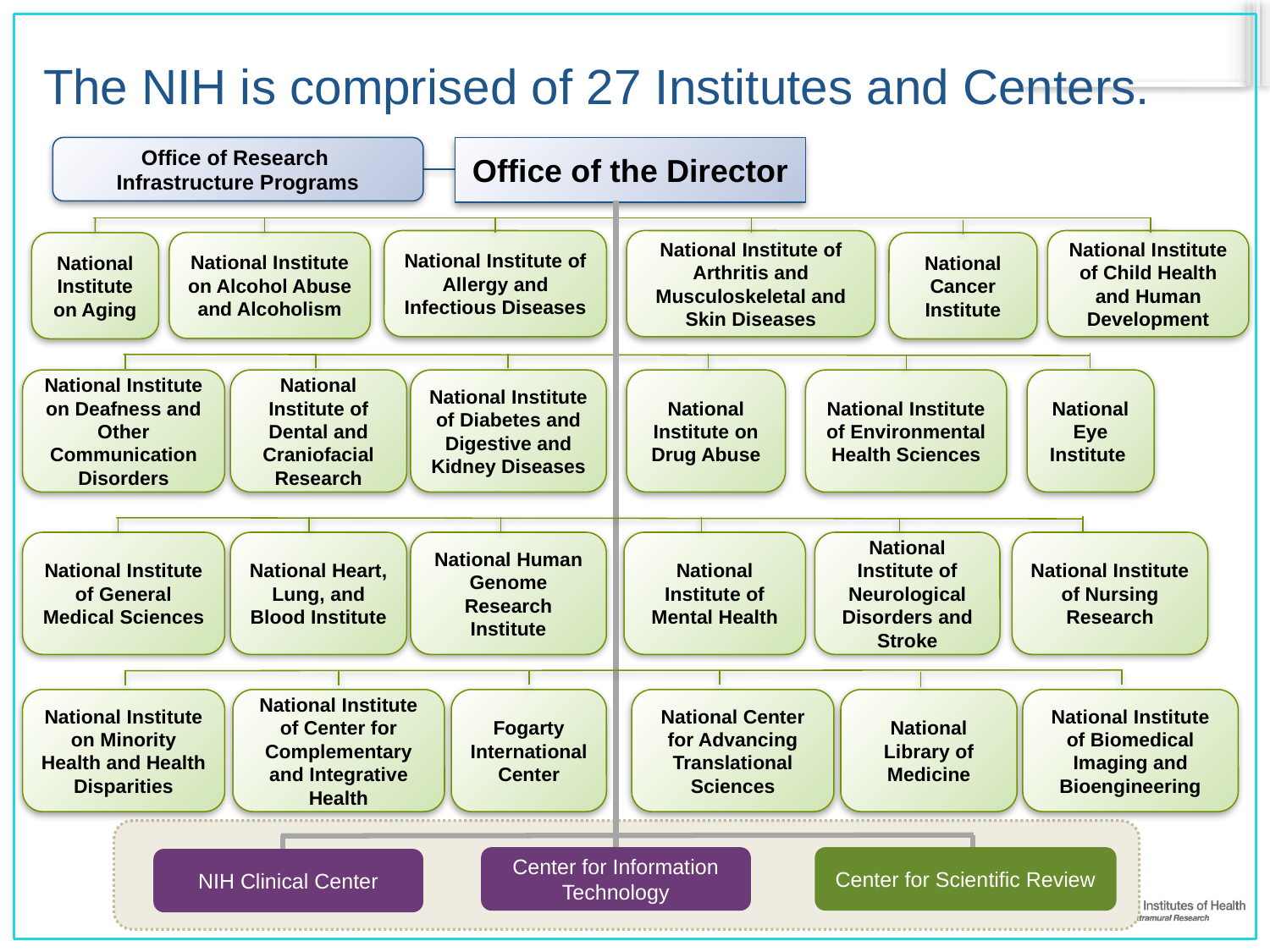

# The NIH is comprised of 27 Institutes and Centers.
Office of Research
Infrastructure Programs
Office of the Director
National Institute of Allergy and Infectious Diseases
National Institute of Arthritis and Musculoskeletal and Skin Diseases
National Institute of Child Health and Human Development
National Institute on Alcohol Abuse and Alcoholism
National Cancer Institute
National Institute on Aging
National Institute on Deafness and Other Communication Disorders
National Institute of Dental and Craniofacial Research
National Institute of Diabetes and Digestive and Kidney Diseases
National Institute on Drug Abuse
National Institute of Environmental Health Sciences
National Eye Institute
National Institute of General Medical Sciences
National Heart, Lung, and Blood Institute
National Human Genome Research Institute
National Institute of Mental Health
National Institute of Neurological Disorders and Stroke
National Institute of Nursing Research
National Institute on Minority Health and Health Disparities
National Institute of Center for Complementary and Integrative Health
Fogarty International Center
National Center for Advancing Translational Sciences
National Library of Medicine
National Institute of Biomedical Imaging and Bioengineering

Center for Information Technology
Center for Scientific Review
NIH Clinical Center